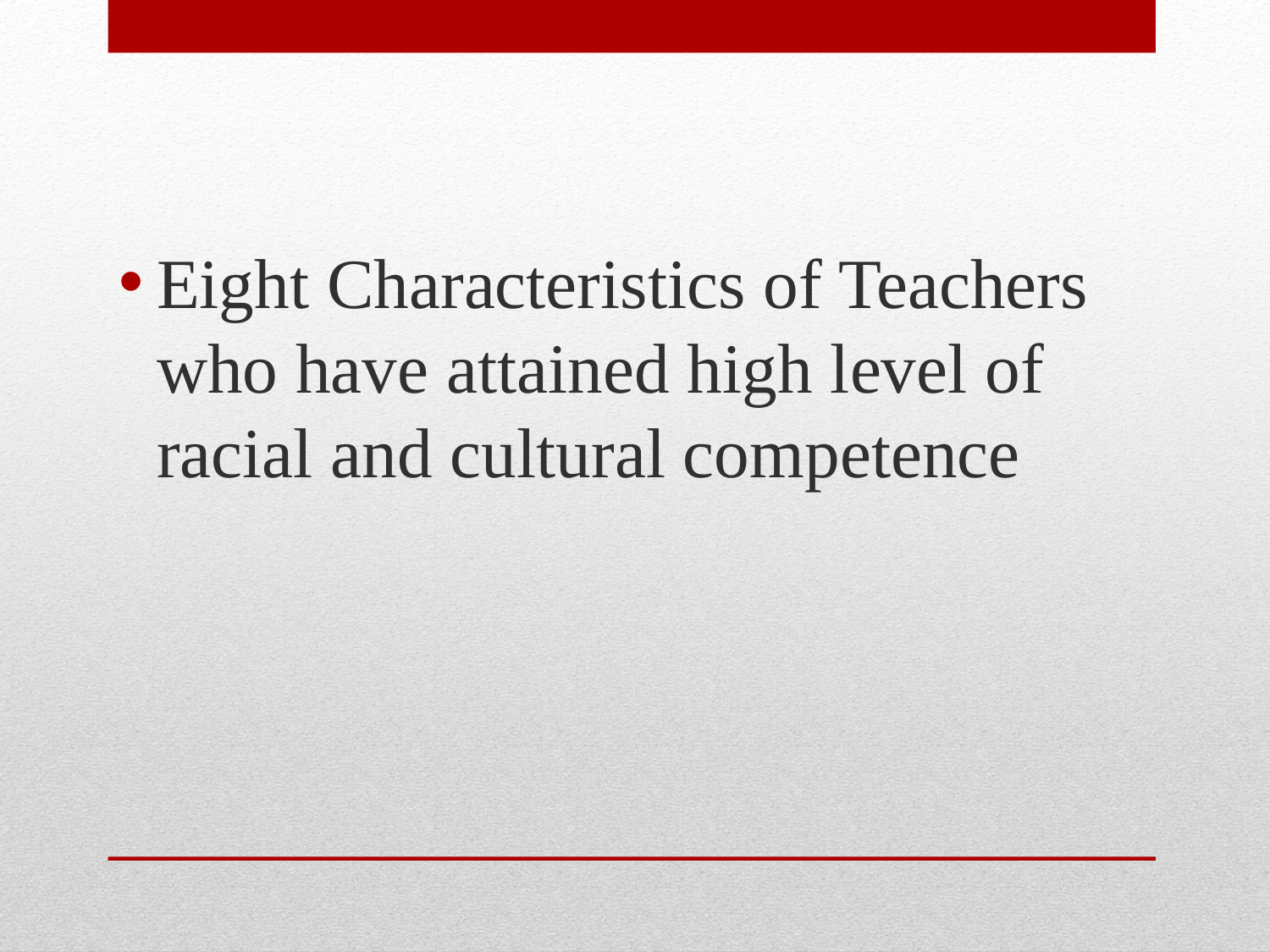

Eight Characteristics of Teachers who have attained high level of racial and cultural competence